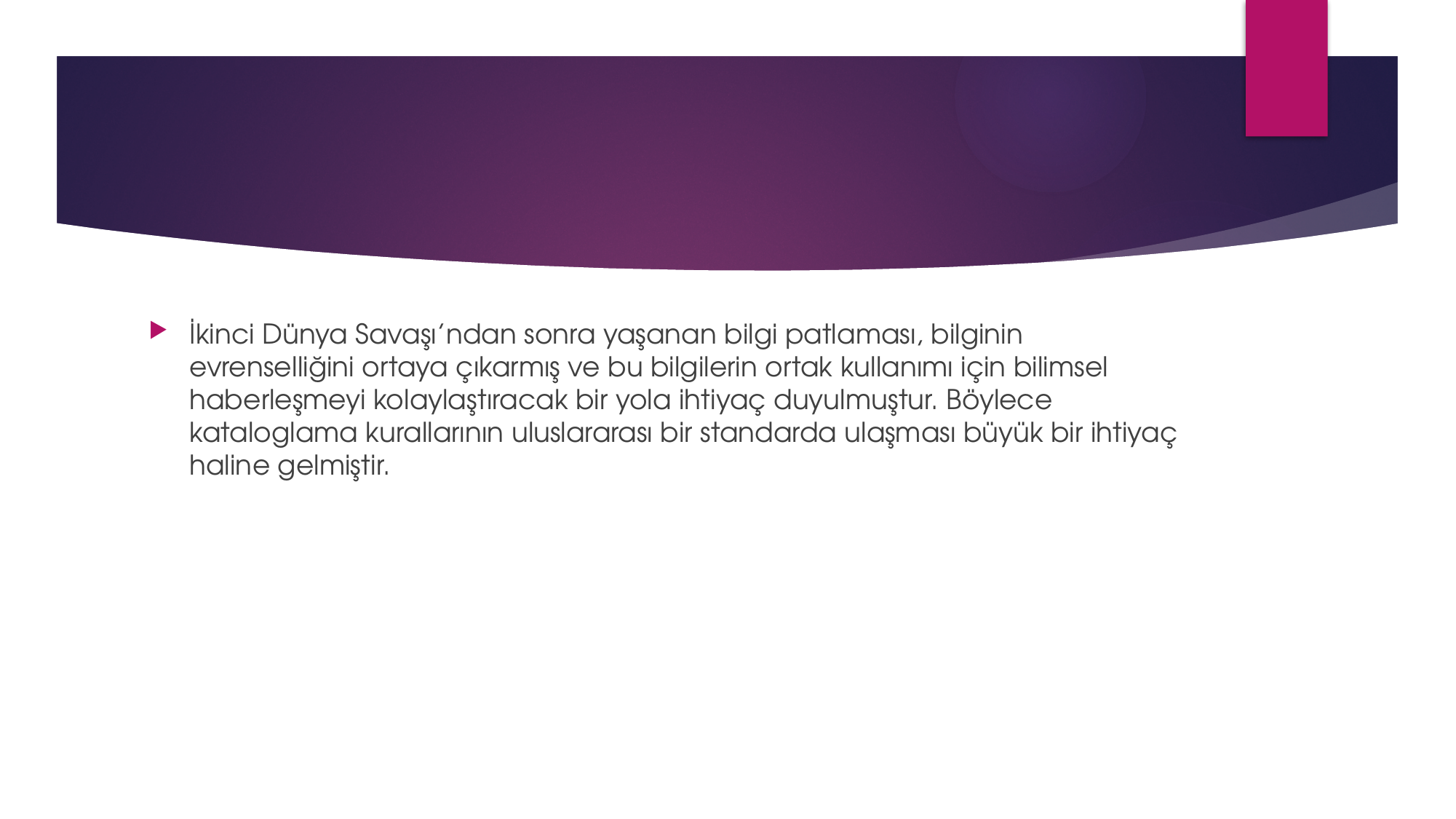

#
İkinci Dünya Savaşı’ndan sonra yaşanan bilgi patlaması, bilginin evrenselliğini ortaya çıkarmış ve bu bilgilerin ortak kullanımı için bilimsel haberleşmeyi kolaylaştıracak bir yola ihtiyaç duyulmuştur. Böylece kataloglama kurallarının uluslararası bir standarda ulaşması büyük bir ihtiyaç haline gelmiştir.